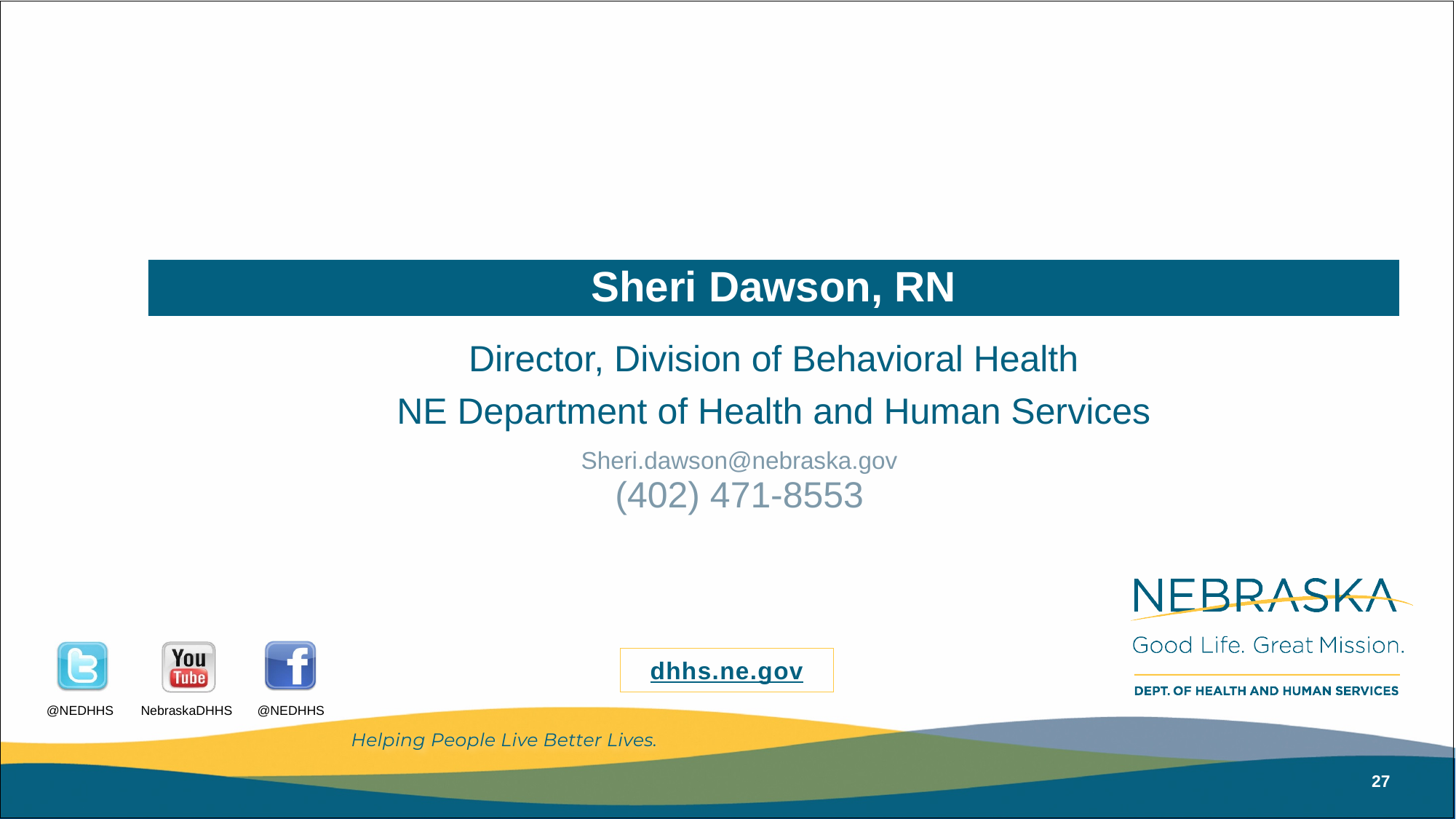

Sheri Dawson, RN
Director, Division of Behavioral Health
NE Department of Health and Human Services
Sheri.dawson@nebraska.gov
(402) 471-8553